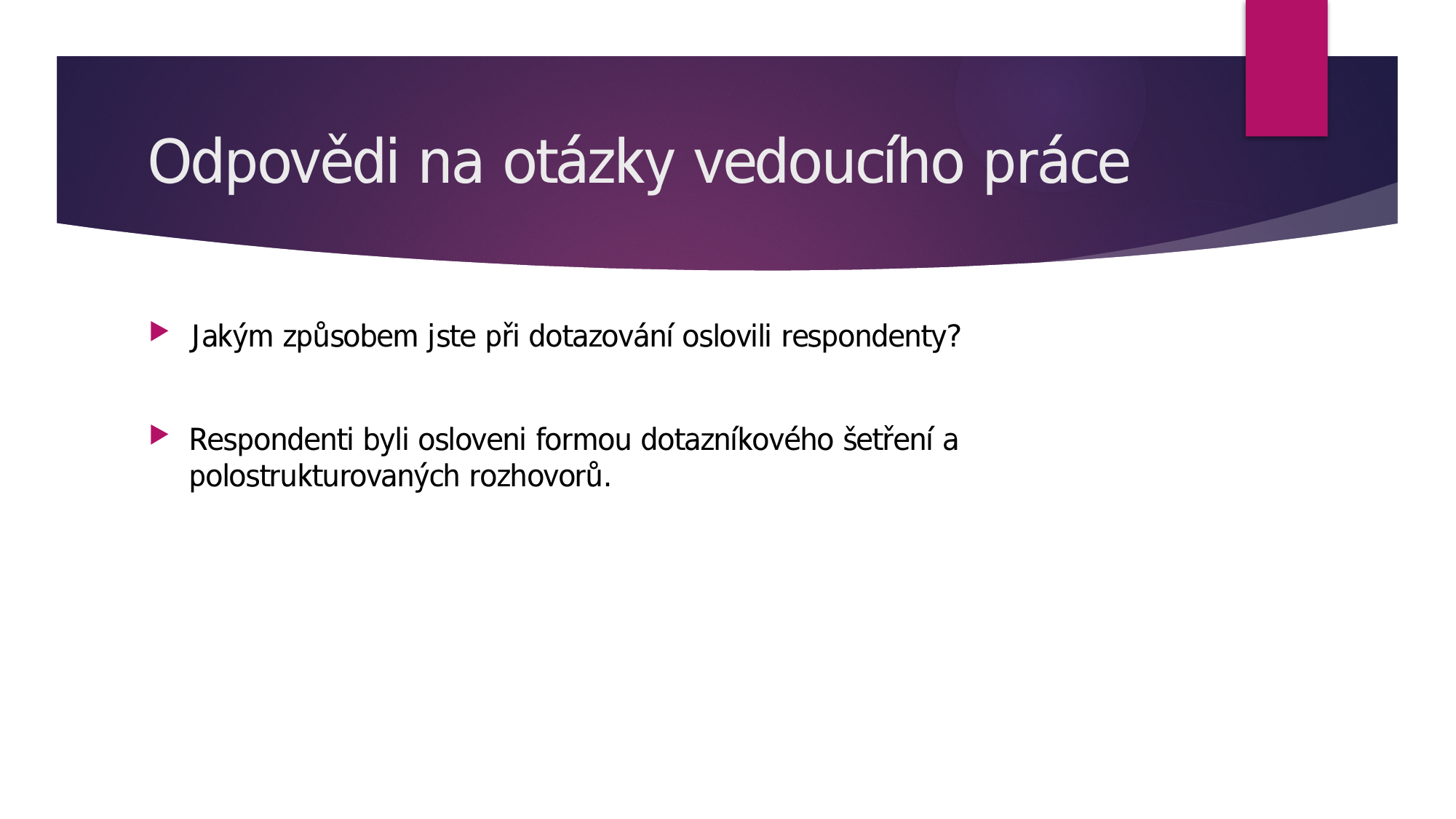

# Odpovědi na otázky vedoucího práce
Jakým způsobem jste při dotazování oslovili respondenty?

Respondenti byli osloveni formou dotazníkového šetření a polostrukturovaných rozhovorů.